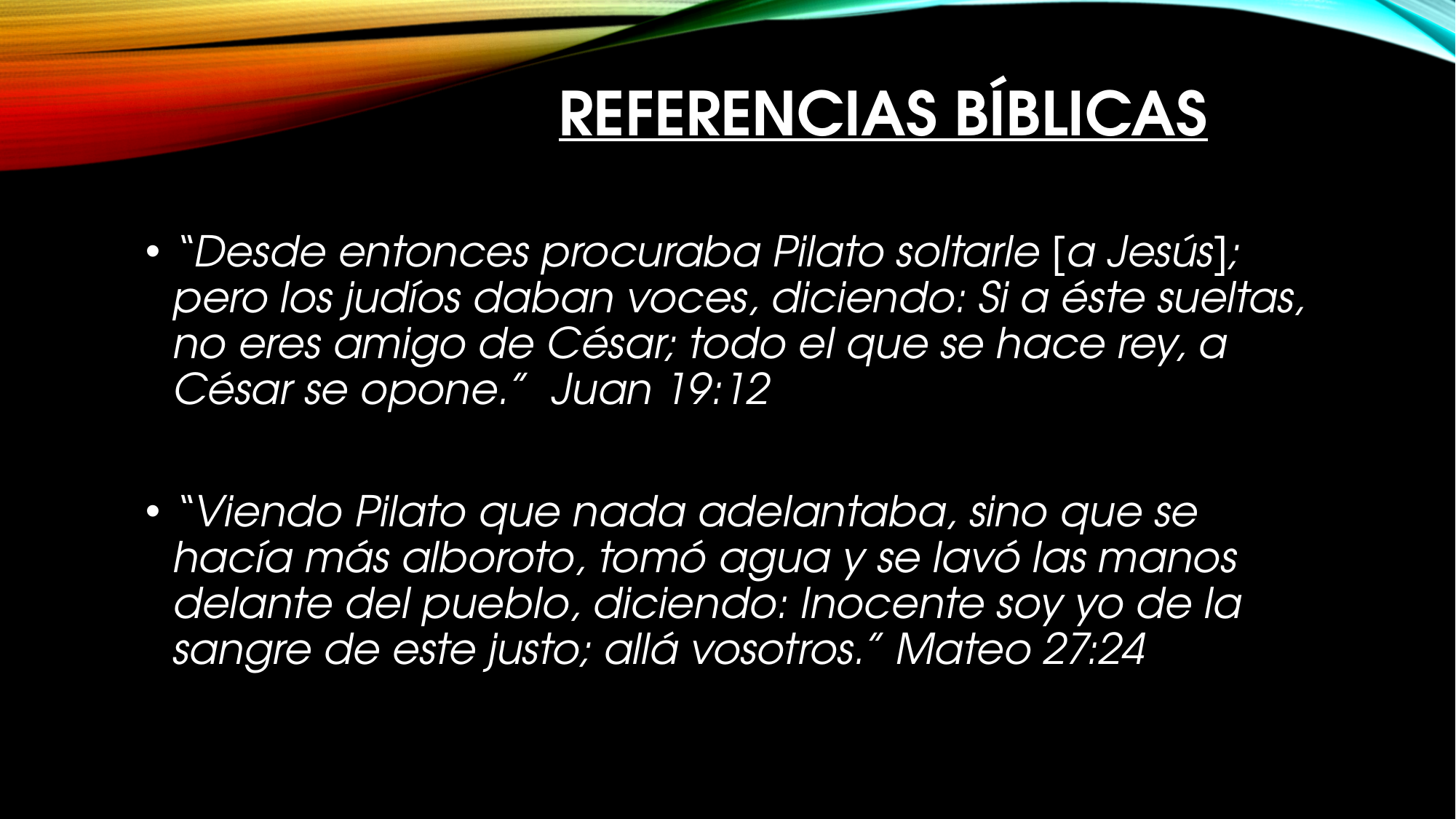

# Referencias Bíblicas
“Desde entonces procuraba Pilato soltarle [a Jesús]; pero los judíos daban voces, diciendo: Si a éste sueltas, no eres amigo de César; todo el que se hace rey, a César se opone.”  Juan 19:12

“Viendo Pilato que nada adelantaba, sino que se hacía más alboroto, tomó agua y se lavó las manos delante del pueblo, diciendo: Inocente soy yo de la sangre de este justo; allá vosotros.” Mateo 27:24